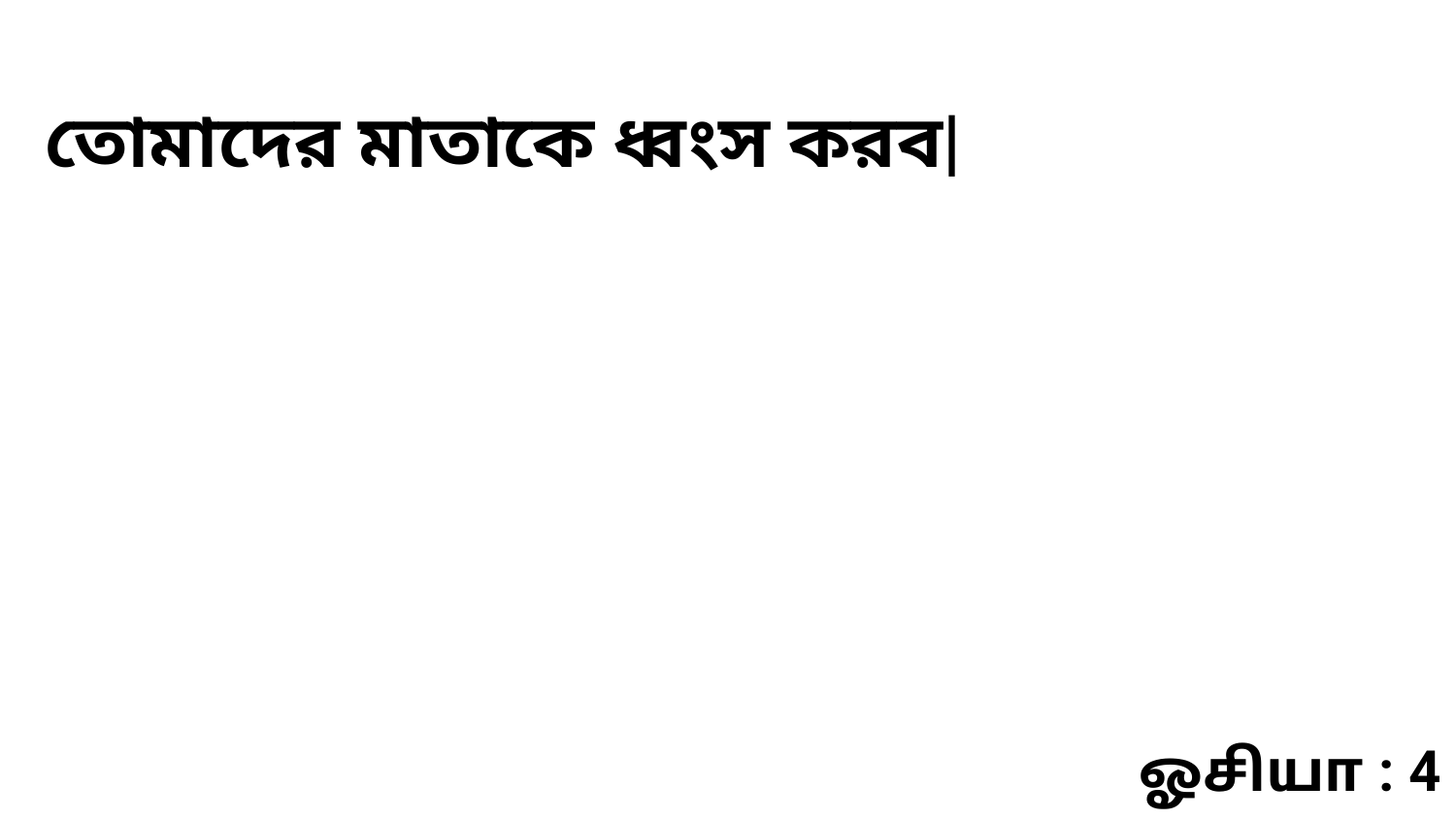

তোমাদের মাতাকে ধ্বংস করব|
ஓசியா : 4